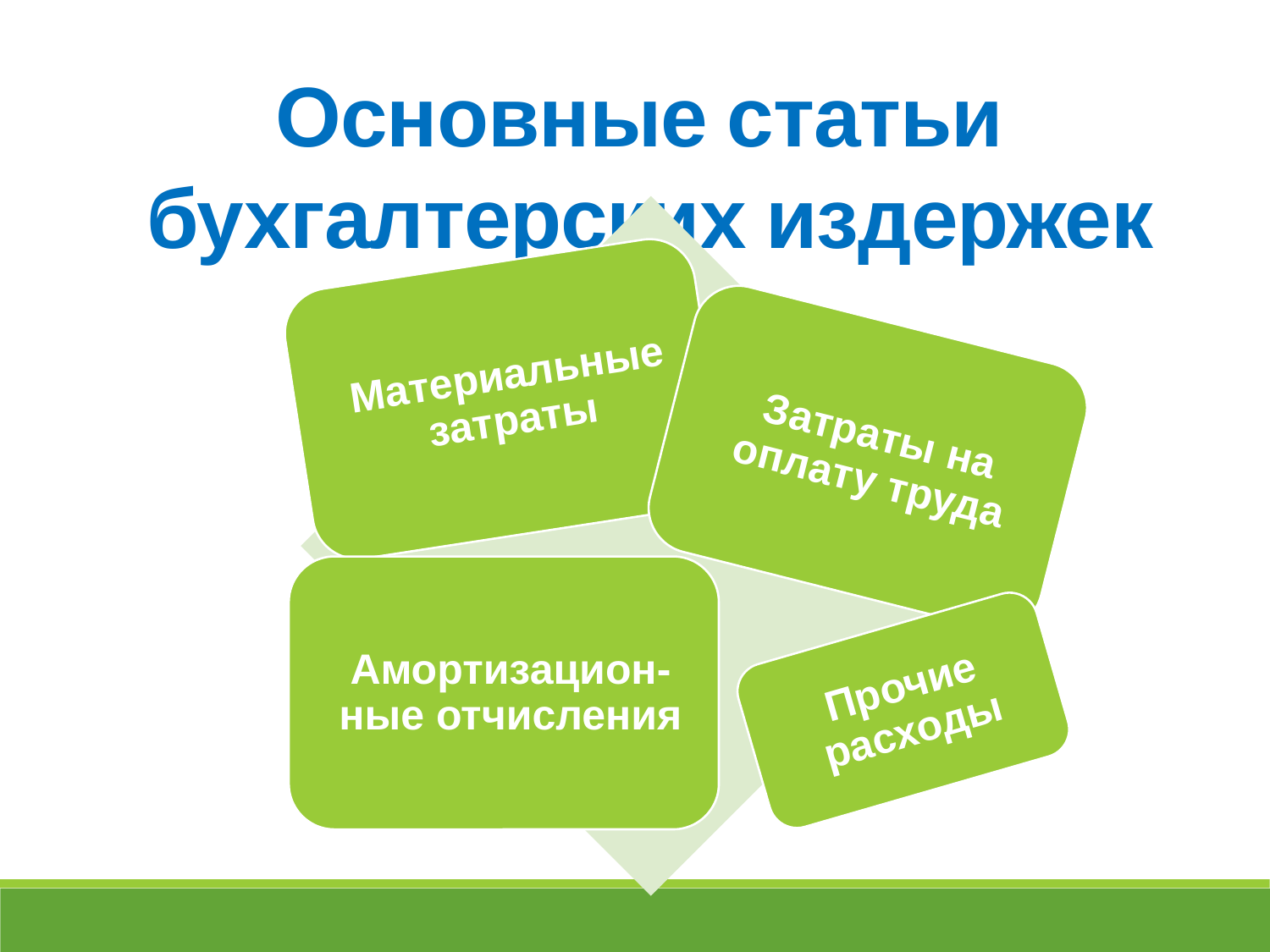

Основные статьи
бухгалтерских издержек
Материальные затраты
Затраты на оплату труда
Амортизацион-ные отчисления
Прочие расходы